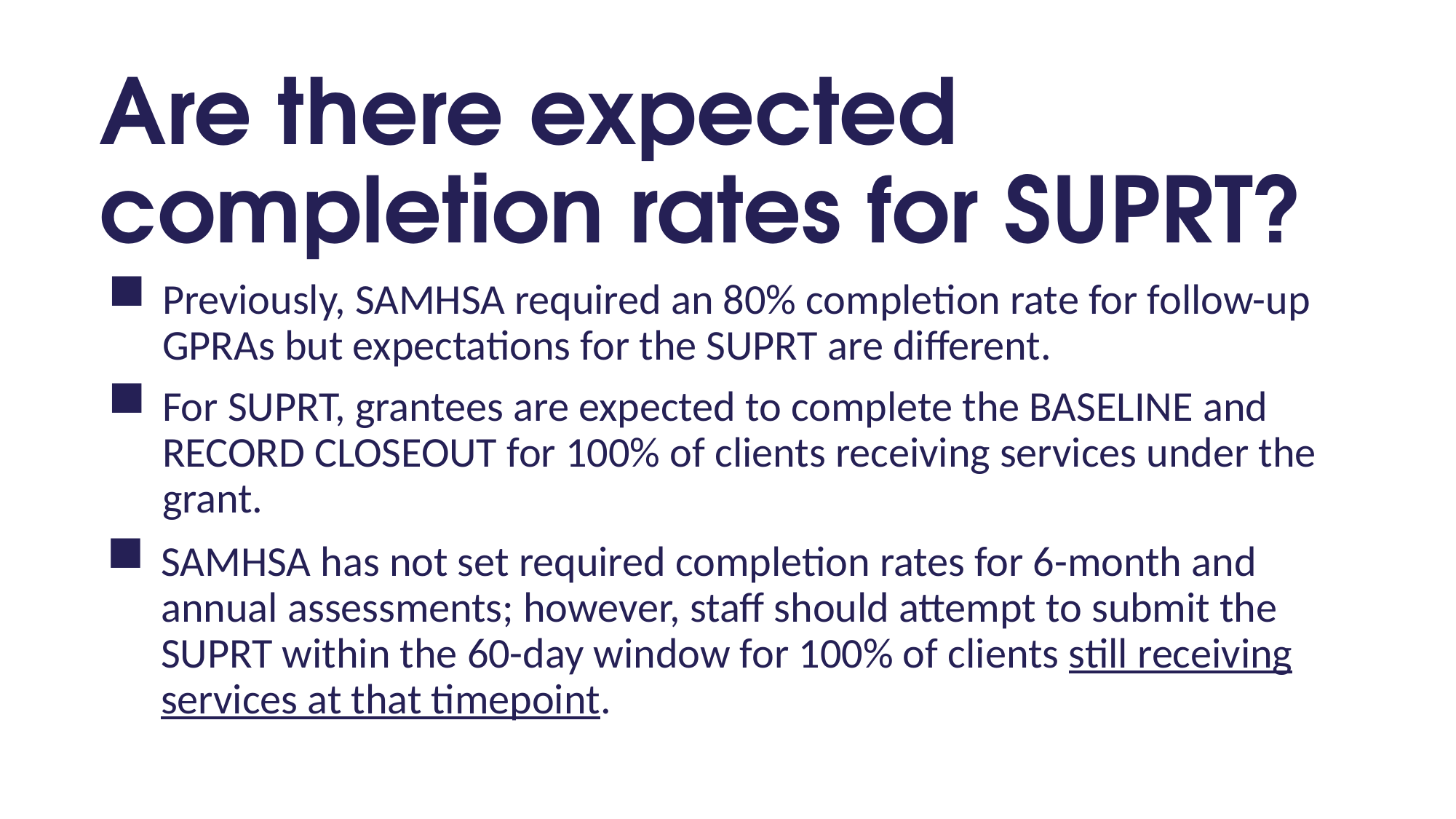

Are there expected completion rates for SUPRT?
Previously, SAMHSA required an 80% completion rate for follow-up GPRAs but expectations for the SUPRT are different.
For SUPRT, grantees are expected to complete the BASELINE and RECORD CLOSEOUT for 100% of clients receiving services under the grant.

SAMHSA has not set required completion rates for 6-month and annual assessments; however, staff should attempt to submit the SUPRT within the 60-day window for 100% of clients still receiving services at that timepoint.